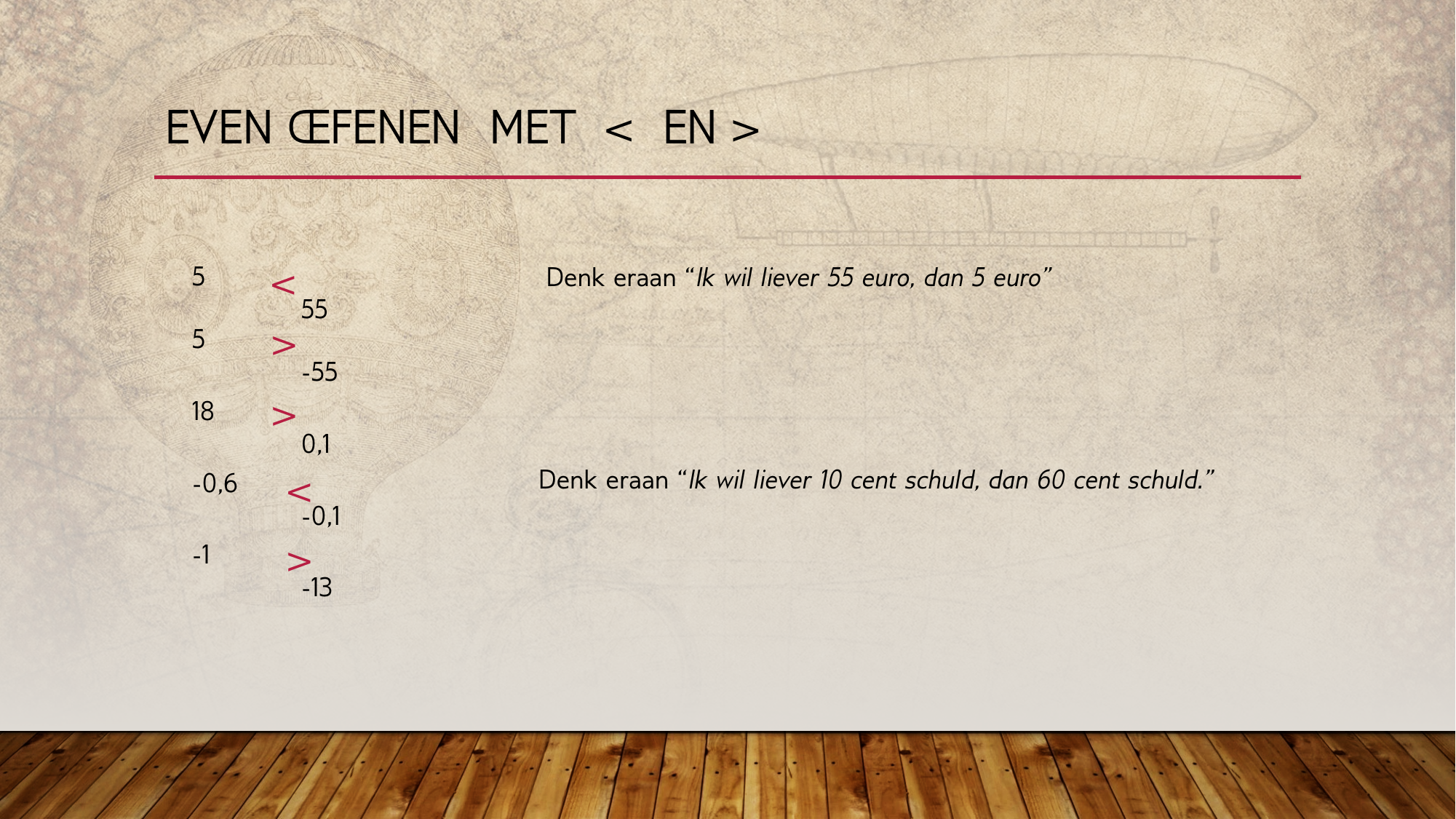

# Even oefenen  met  <  en >
<
5			55
Denk eraan “Ik wil liever 55 euro, dan 5 euro”
>
5			-55
>
18			0,1
<
Denk eraan “Ik wil liever 10 cent schuld, dan 60 cent schuld.”
-0,6			-0,1
>
-1			-13